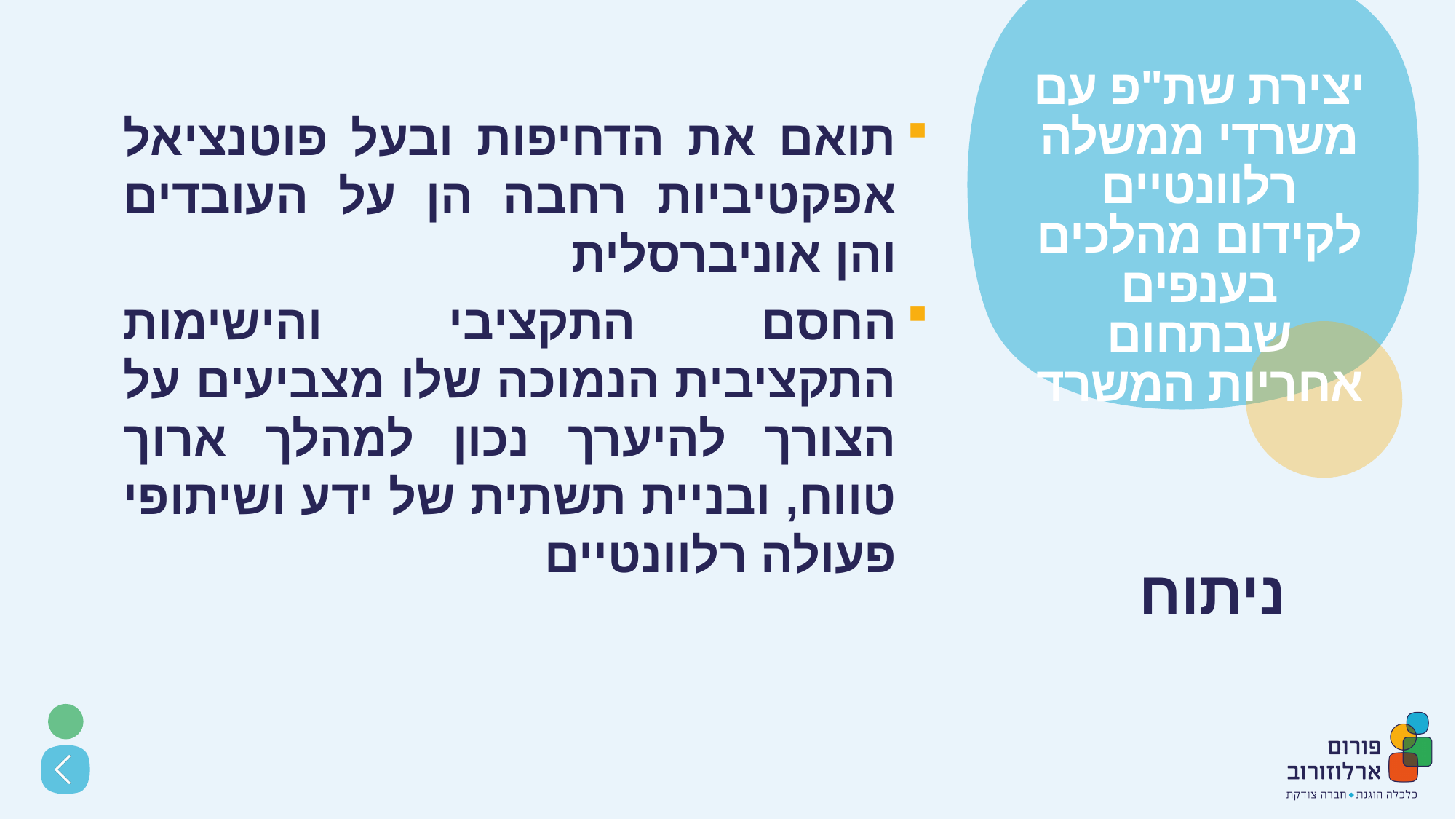

# יצירת שת"פ עם משרדי ממשלה רלוונטיים לקידום מהלכים בענפים שבתחום אחריות המשרד
תואם את הדחיפות ובעל פוטנציאל אפקטיביות רחבה הן על העובדים והן אוניברסלית
החסם התקציבי והישימות התקציבית הנמוכה שלו מצביעים על הצורך להיערך נכון למהלך ארוך טווח, ובניית תשתית של ידע ושיתופי פעולה רלוונטיים
ניתוח